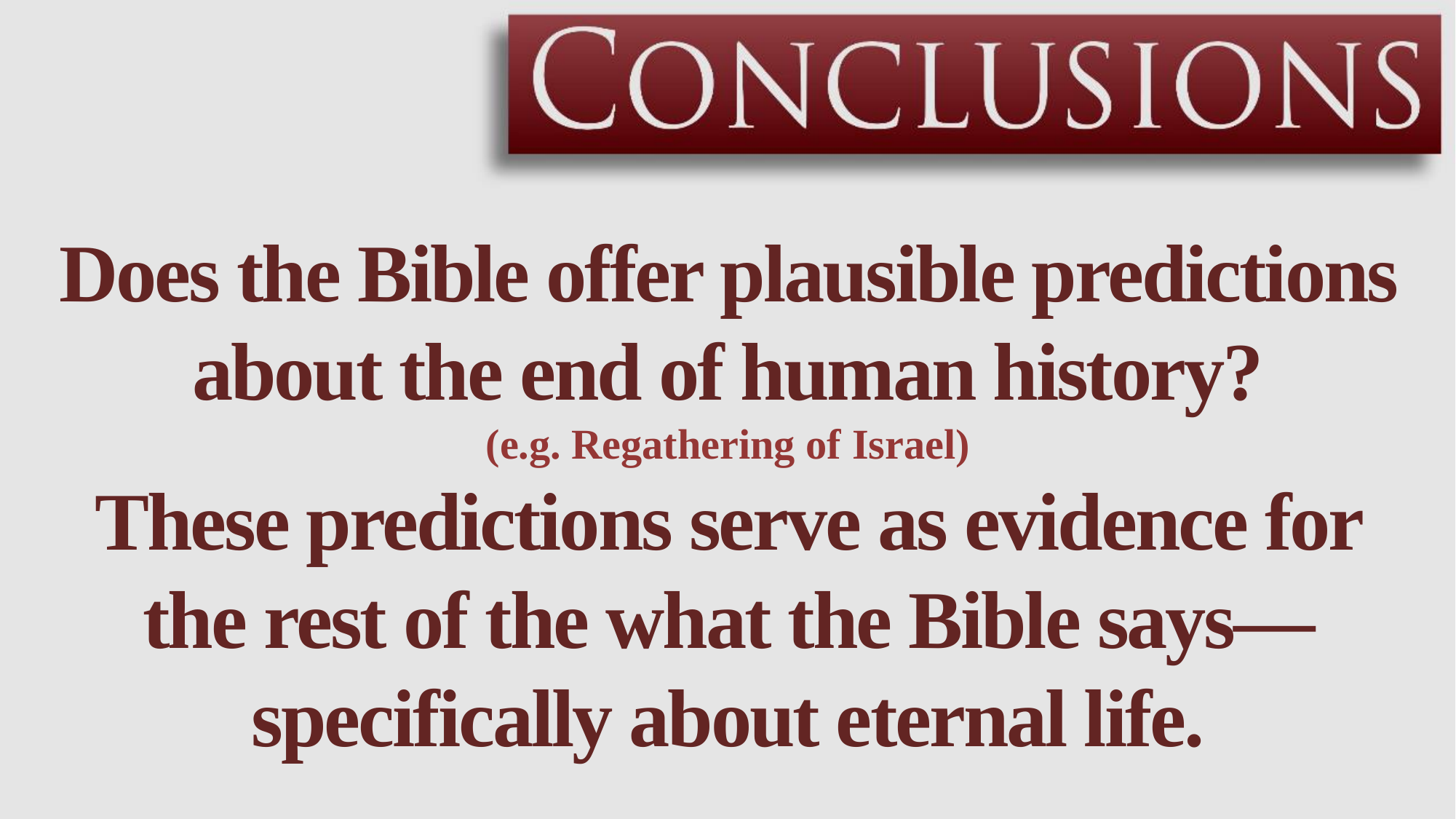

Does the Bible offer plausible predictions about the end of human history?
(e.g. Regathering of Israel)
These predictions serve as evidence for the rest of the what the Bible says—specifically about eternal life.